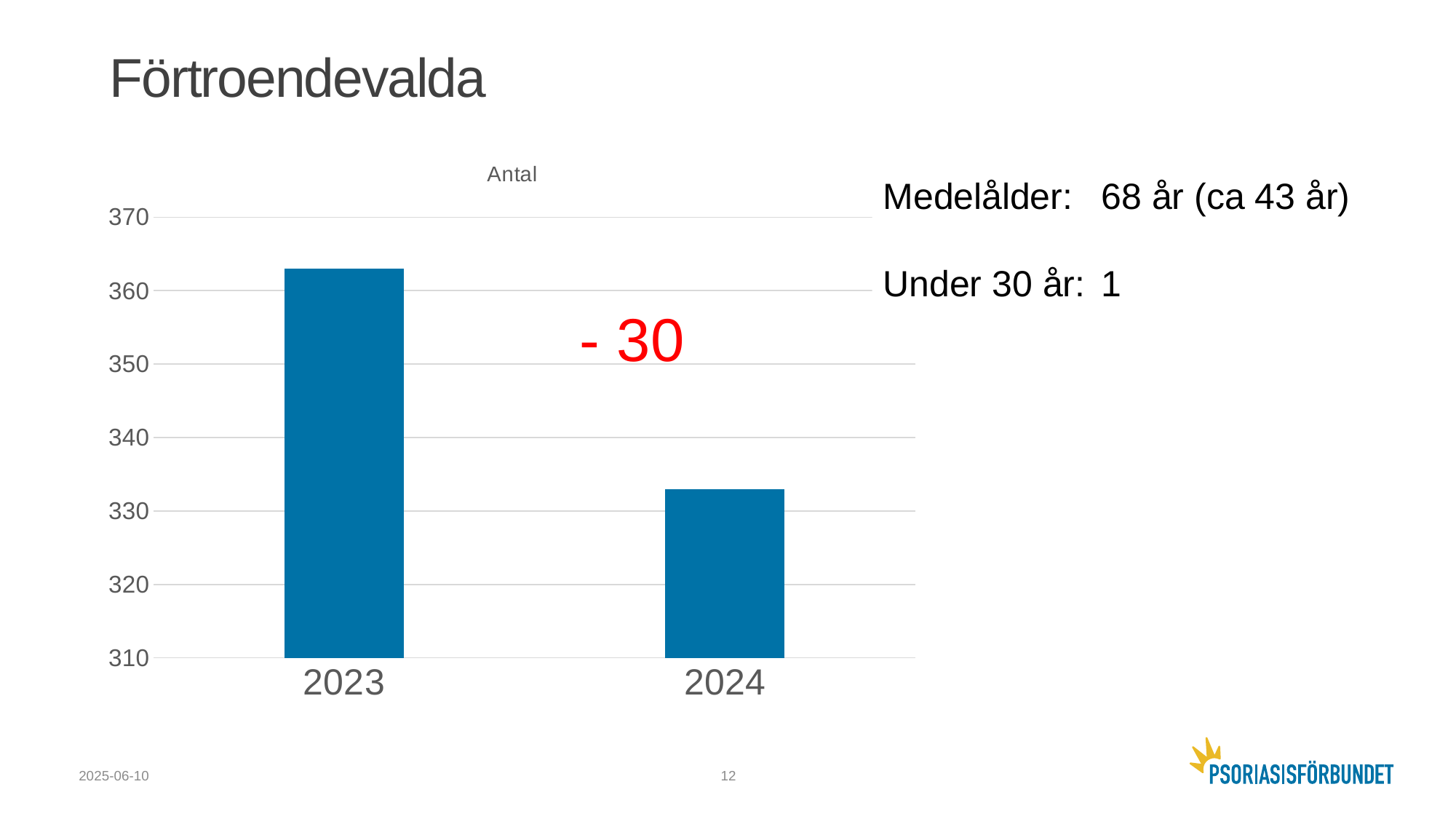

Förtroendevalda

### Chart:

| Category | Antal |
|---|---|
| 2023 | 363.0 |
| 2024 | 333.0 |
Medelålder: 	68 år (ca 43 år)

Under 30 år: 	1
- 30
2025-06-10

12